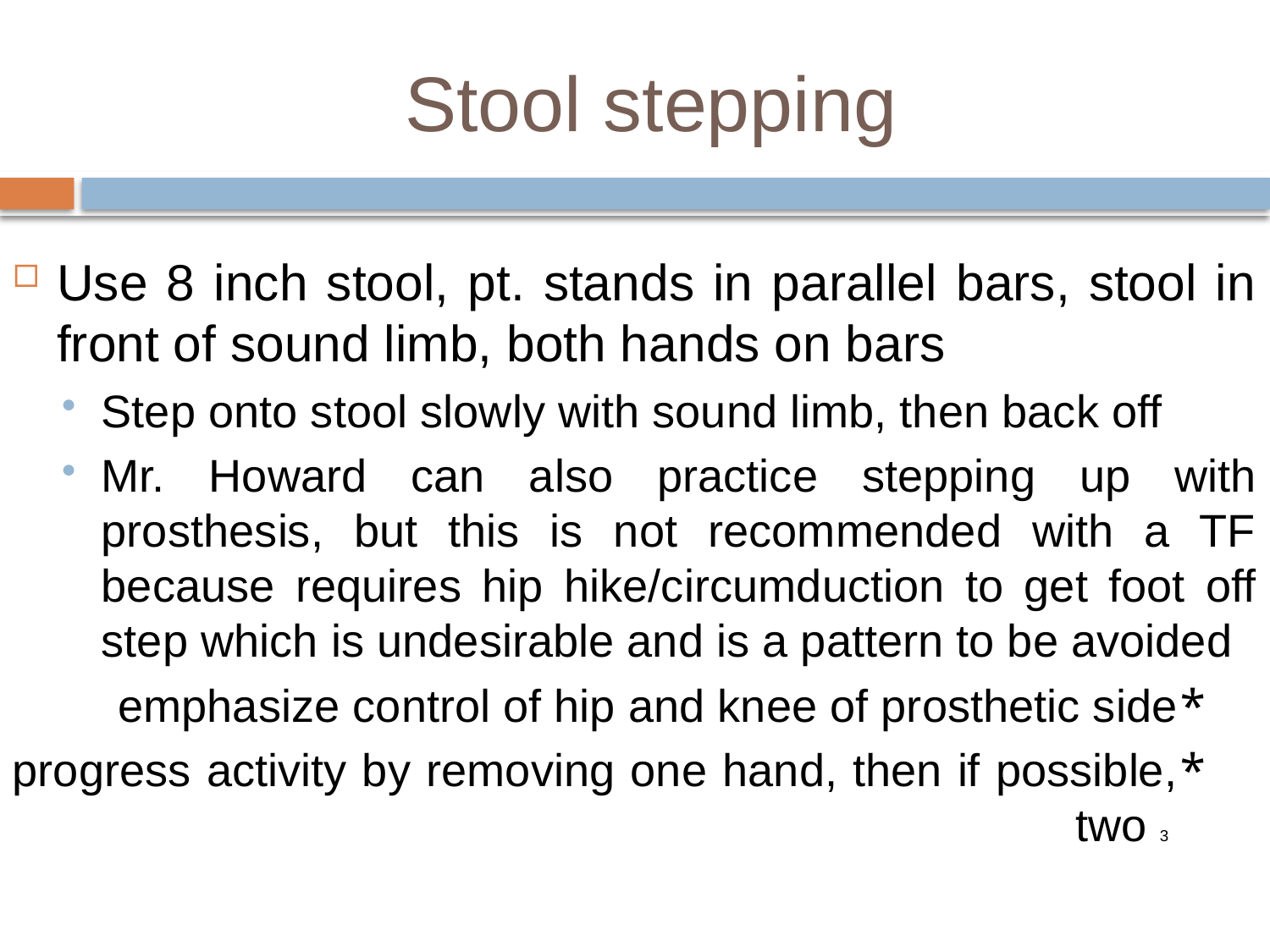

# Stool stepping
Use 8 inch stool, pt. stands in parallel bars, stool in front of sound limb, both hands on bars
Step onto stool slowly with sound limb, then back off
Mr. Howard can also practice stepping up with prosthesis, but this is not recommended with a TF because requires hip hike/circumduction to get foot off step which is undesirable and is a pattern to be avoided
*emphasize control of hip and knee of prosthetic side
*progress activity by removing one hand, then if possible, two 3